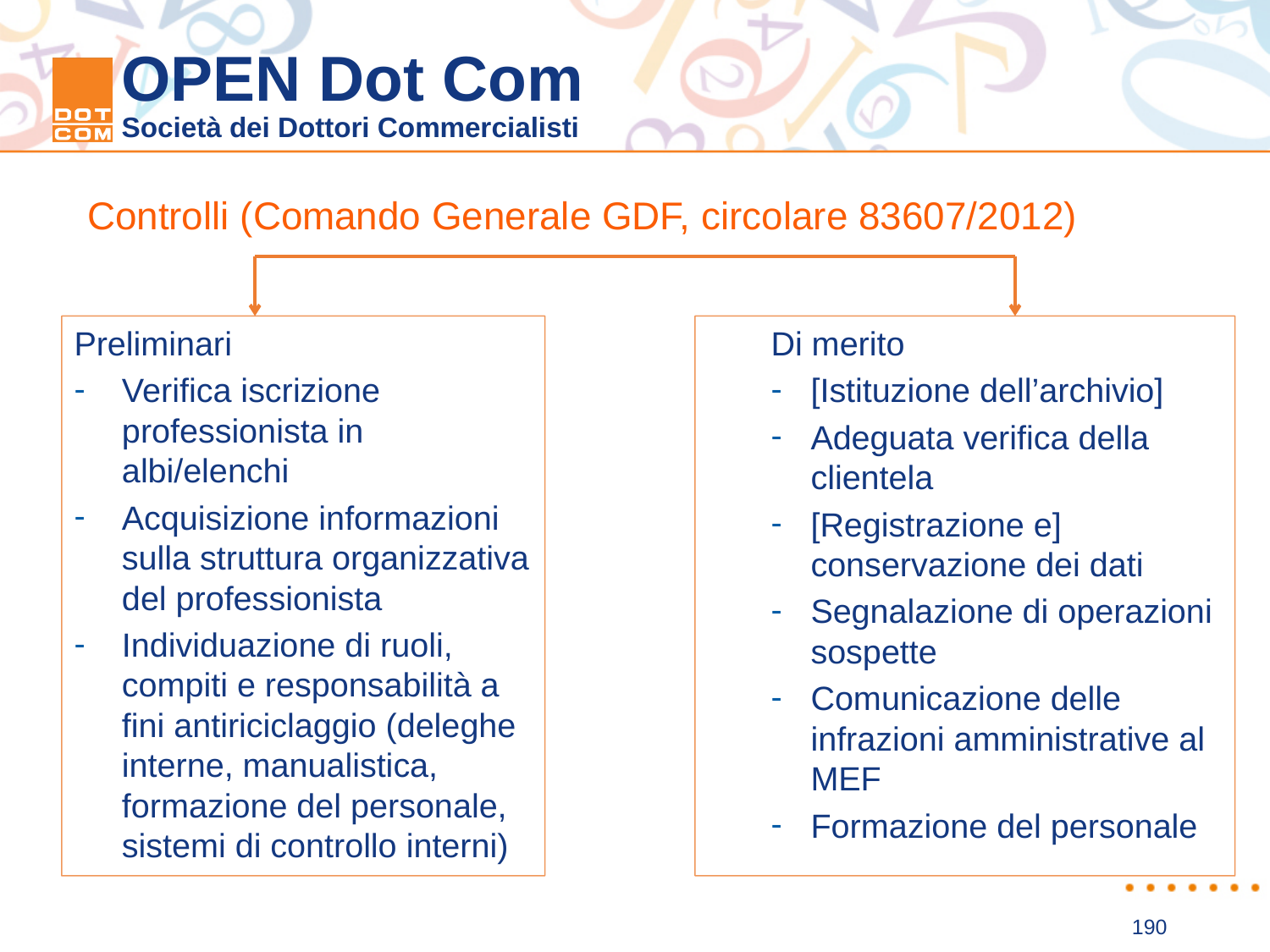

Controlli (Comando Generale GDF, circolare 83607/2012)
Preliminari
Verifica iscrizione professionista in albi/elenchi
Acquisizione informazioni sulla struttura organizzativa del professionista
Individuazione di ruoli, compiti e responsabilità a fini antiriciclaggio (deleghe interne, manualistica, formazione del personale, sistemi di controllo interni)
Di merito
[Istituzione dell’archivio]
Adeguata verifica della clientela
[Registrazione e] conservazione dei dati
Segnalazione di operazioni sospette
Comunicazione delle infrazioni amministrative al MEF
Formazione del personale